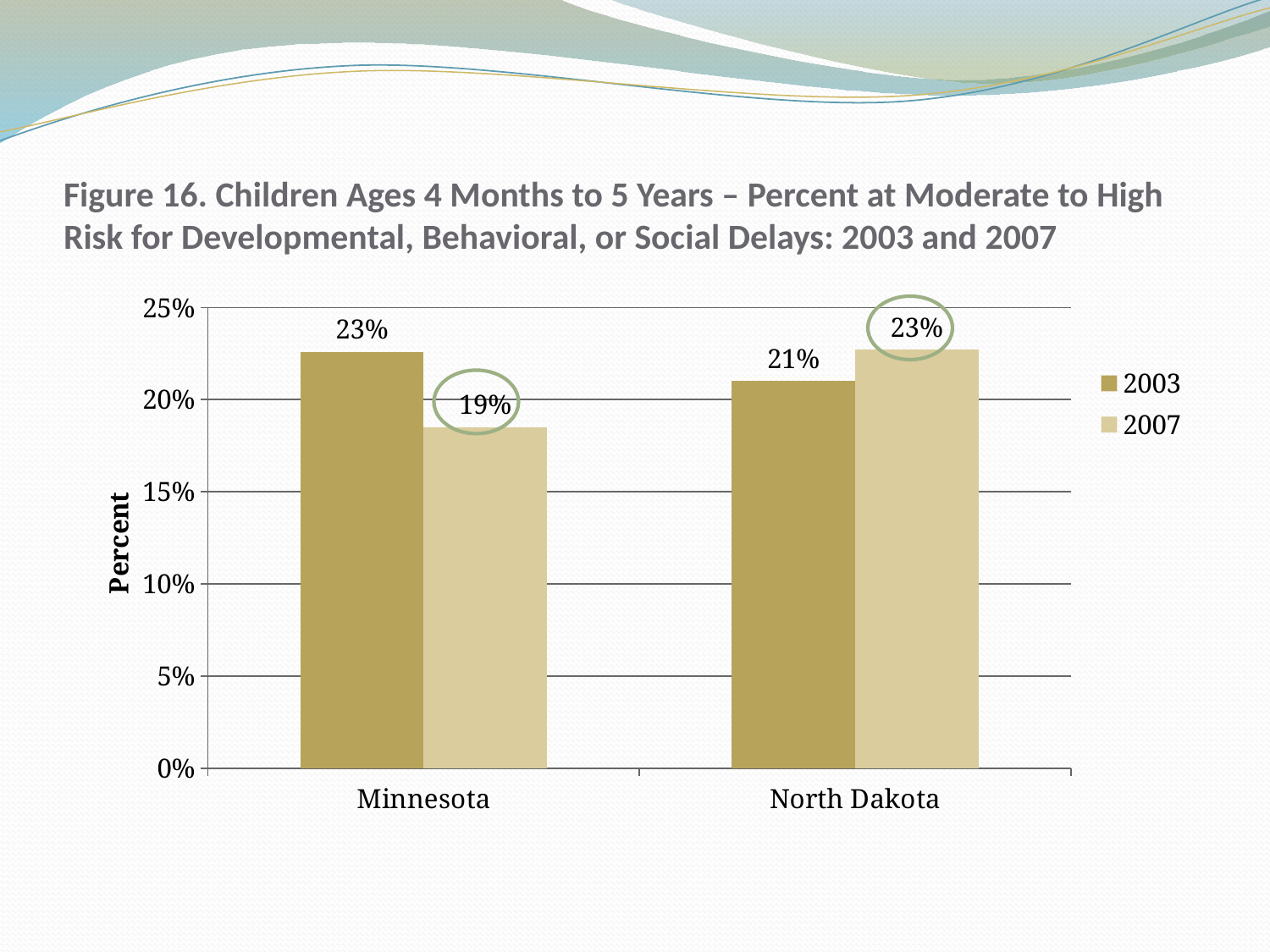

# Figure 16. Children Ages 4 Months to 5 Years – Percent at Moderate to High Risk for Developmental, Behavioral, or Social Delays: 2003 and 2007

### Chart

| Category | 2003 | 2007 |
|---|---|---|
| Minnesota | 0.226 | 0.18500000000000041 |
| North Dakota | 0.21000000000000021 | 0.227 |